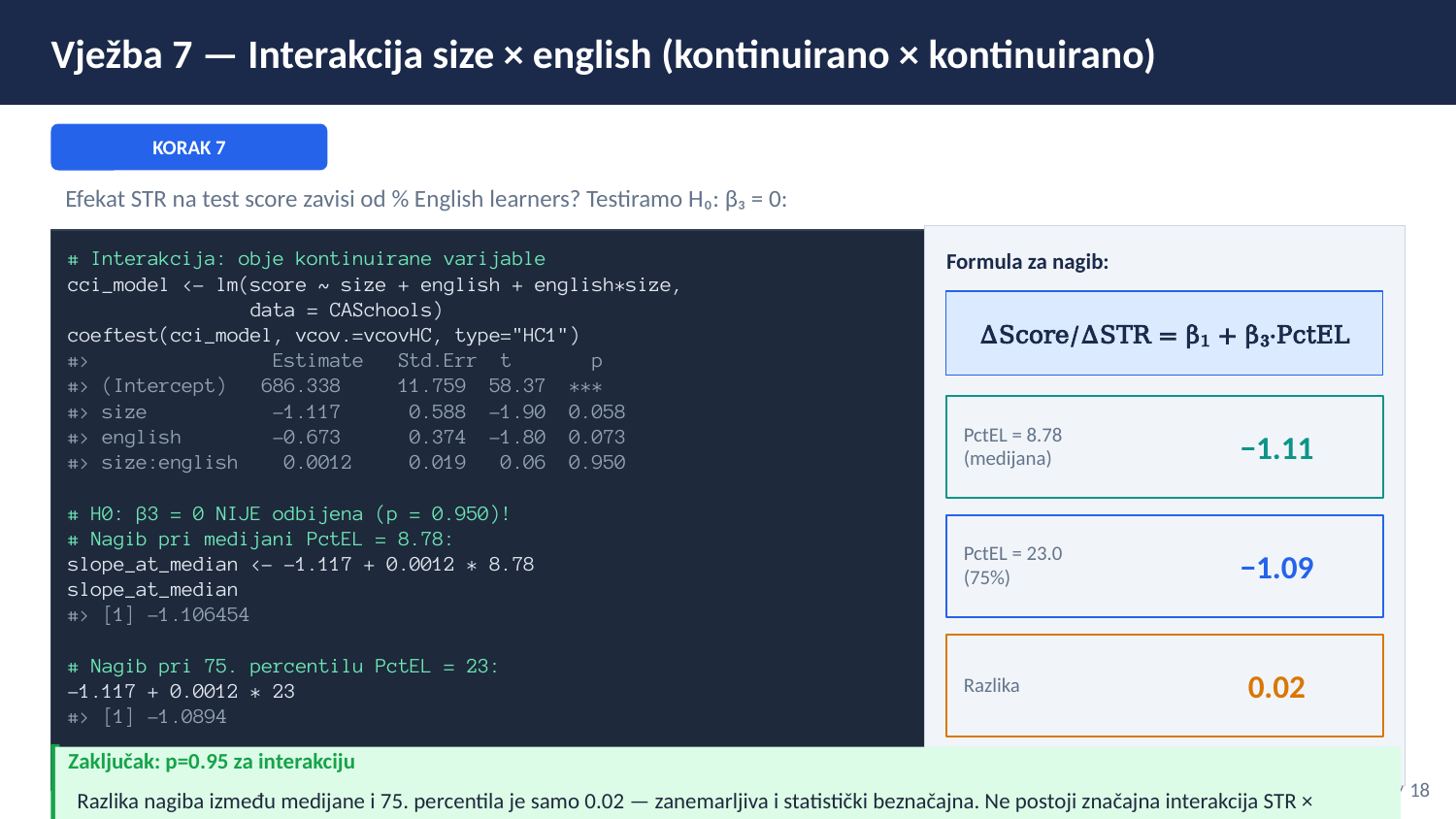

Vježba 7 — Interakcija size × english (kontinuirano × kontinuirano)

KORAK 7
Efekat STR na test score zavisi od % English learners? Testiramo H₀: β₃ = 0:

Formula za nagib:
# Interakcija: obje kontinuirane varijable
cci_model <- lm(score ~ size + english + english*size,
                data = CASchools)
coeftest(cci_model, vcov.=vcovHC, type="HC1")
#>                Estimate   Std.Err  t       p
#> (Intercept)   686.338     11.759  58.37  ***
#> size           -1.117      0.588  -1.90  0.058
#> english        -0.673      0.374  -1.80  0.073
#> size:english    0.0012     0.019   0.06  0.950

# H0: β3 = 0 NIJE odbijena (p = 0.950)!
# Nagib pri medijani PctEL = 8.78:
slope_at_median <- -1.117 + 0.0012 * 8.78
slope_at_median
#> [1] -1.106454

# Nagib pri 75. percentilu PctEL = 23:
-1.117 + 0.0012 * 23
#> [1] -1.0894

ΔScore/ΔSTR = β₁ + β₃·PctEL

PctEL = 8.78
(medijana)
−1.11

PctEL = 23.0
(75%)
−1.09

Razlika
0.02
Zaključak: p=0.95 za interakciju

12 / 18
Razlika nagiba između medijane i 75. percentila je samo 0.02 — zanemarljiva i statistički beznačajna. Ne postoji značajna interakcija STR × english.